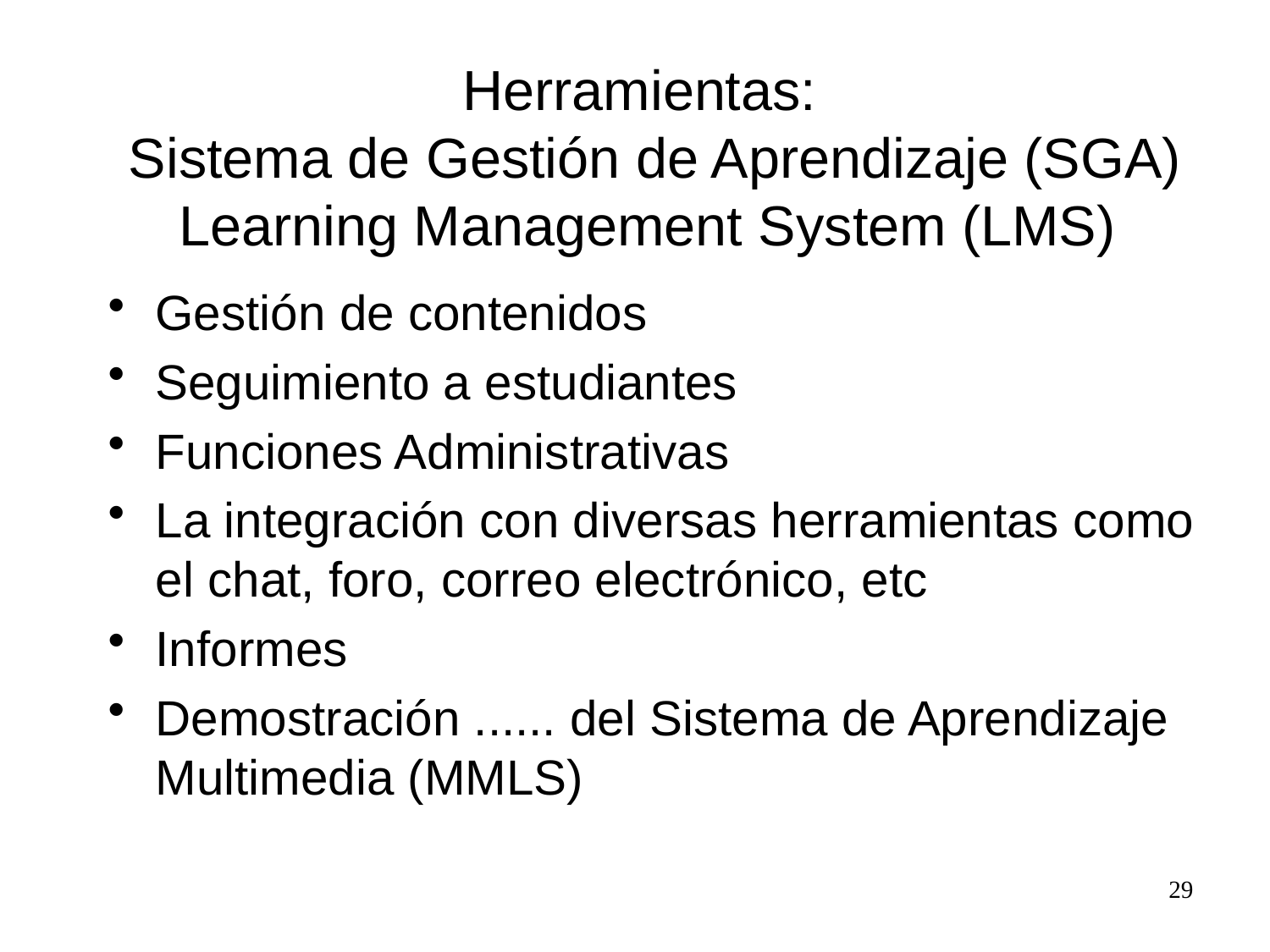

# Herramientas: Sistema de Gestión de Aprendizaje (SGA) Learning Management System (LMS)
Gestión de contenidos
Seguimiento a estudiantes
Funciones Administrativas
La integración con diversas herramientas como el chat, foro, correo electrónico, etc
Informes
Demostración ...... del Sistema de Aprendizaje Multimedia (MMLS)
29